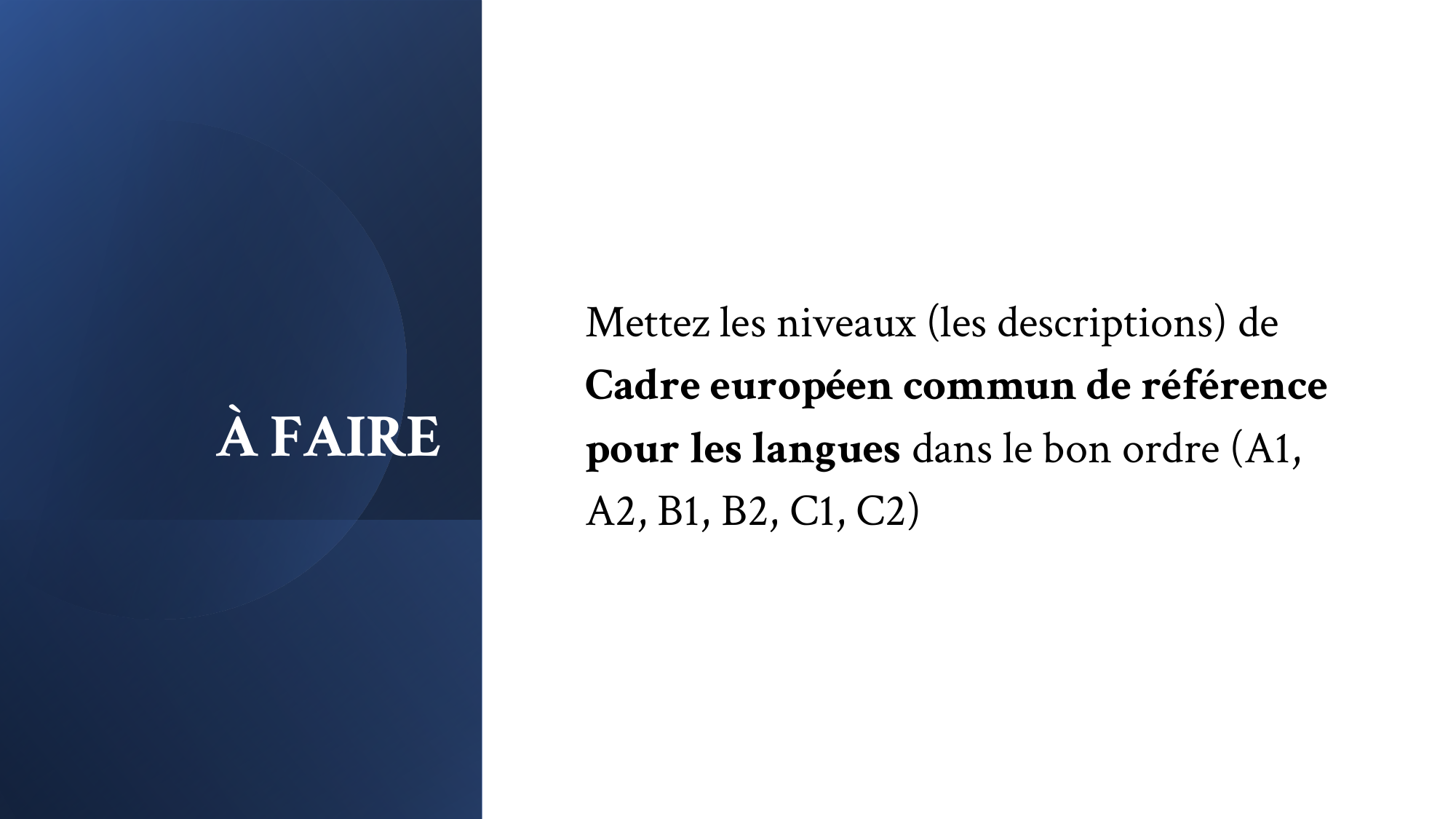

# À FAIRE
Mettez les niveaux (les descriptions) de Cadre européen commun de référence pour les langues dans le bon ordre (A1, A2, B1, B2, C1, C2)